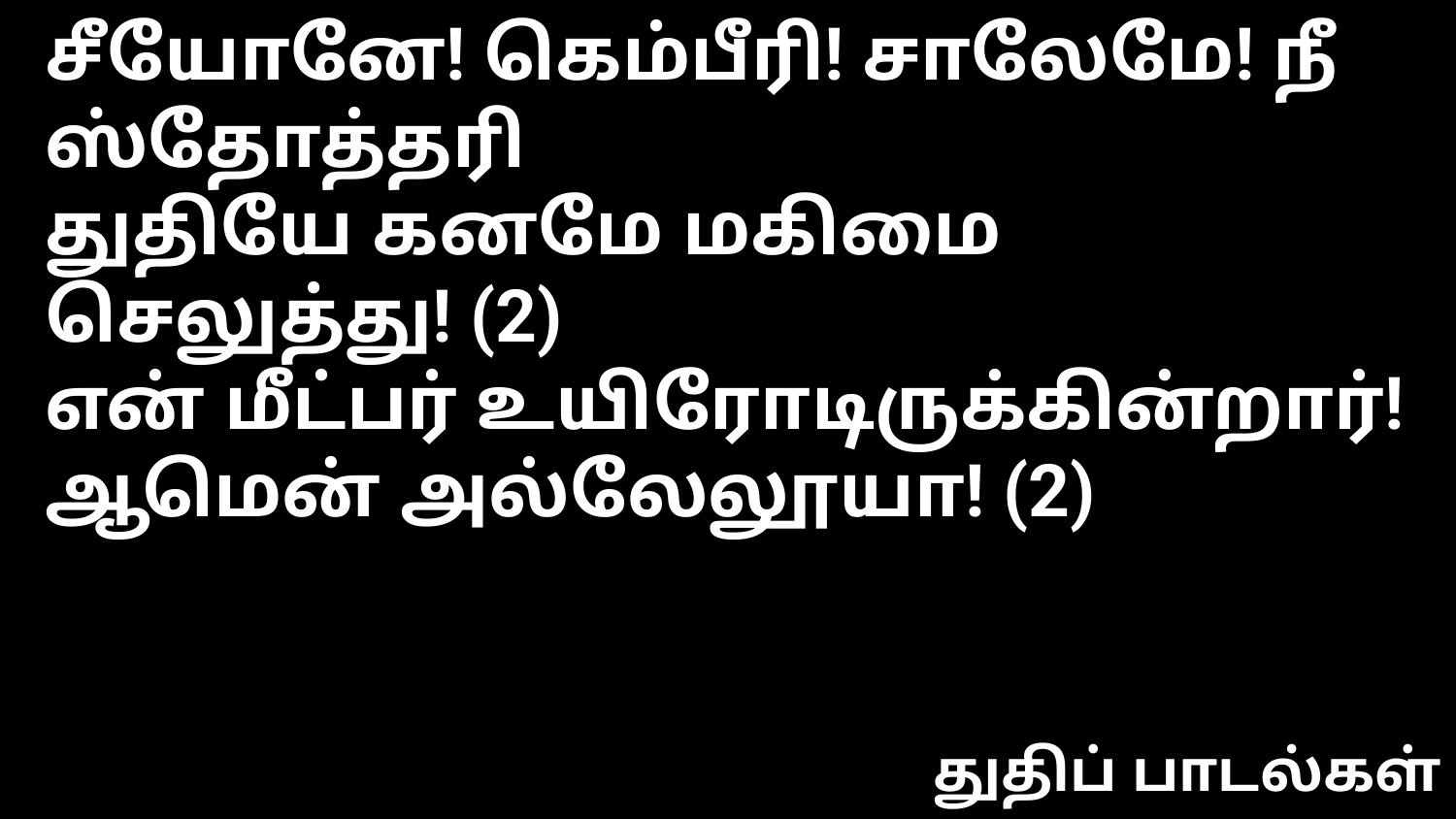

சீயோனே! கெம்பீரி! சாலேமே! நீ ஸ்தோத்தரி
துதியே கனமே மகிமை செலுத்து! (2)
என் மீட்பர் உயிரோடிருக்கின்றார்! ஆமென் அல்லேலூயா! (2)

துதிப் பாடல்கள்